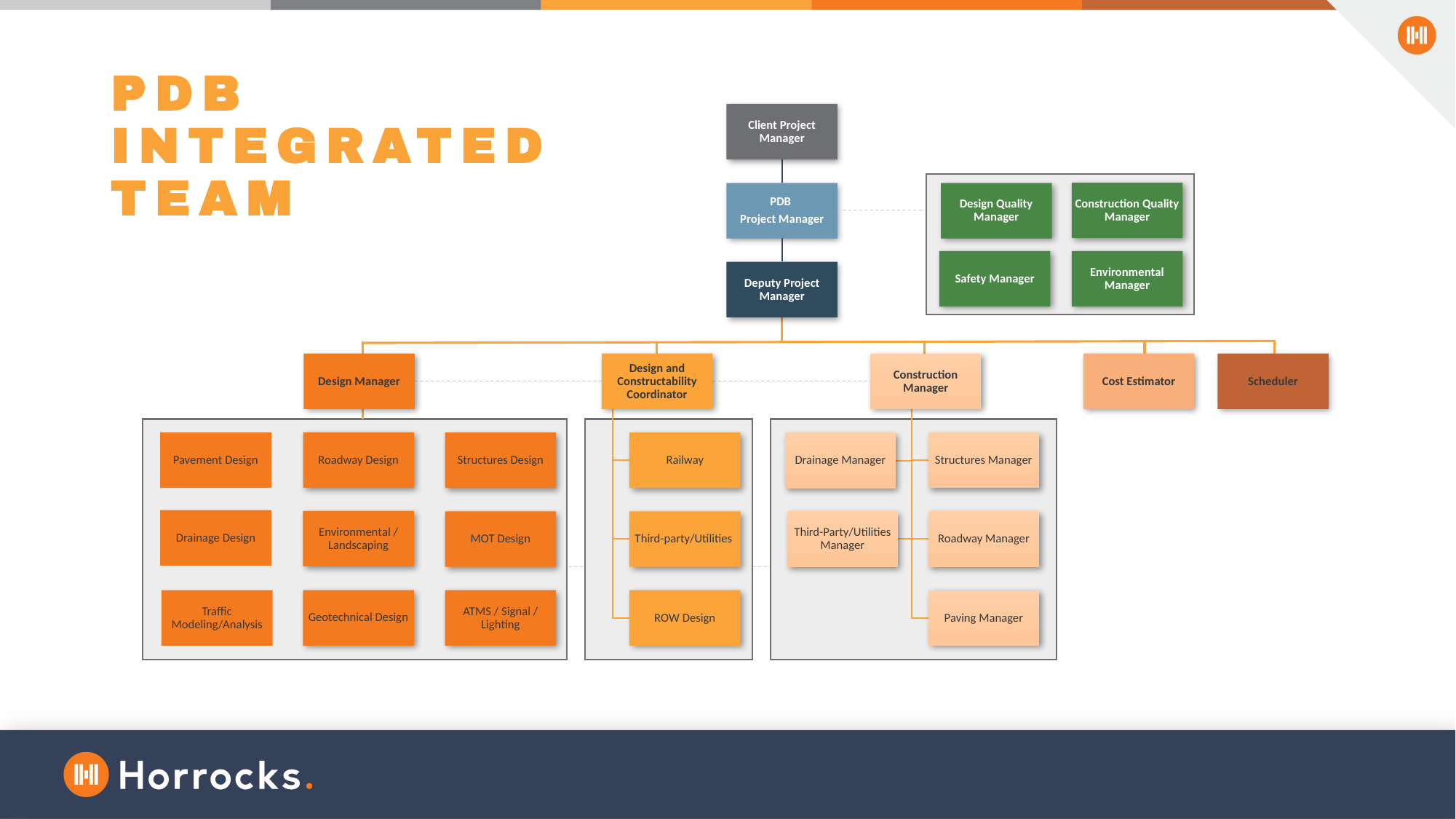

# PDB INTEGRATED TEAM
Client Project Manager

Construction Quality Manager
PDB
Project Manager
Design Quality Manager

Safety Manager
Environmental Manager

Deputy Project Manager
Design Manager
Design and Constructability Coordinator
Construction Manager
Cost Estimator
Scheduler

Pavement Design
Roadway Design
Structures Design
Railway
Structures Manager
Drainage Manager
Drainage Design
Environmental / Landscaping
Third-Party/Utilities Manager
MOT Design
Third-party/Utilities
Roadway Manager
Traffic Modeling/Analysis
Geotechnical Design
ATMS / Signal / Lighting
ROW Design
Paving Manager